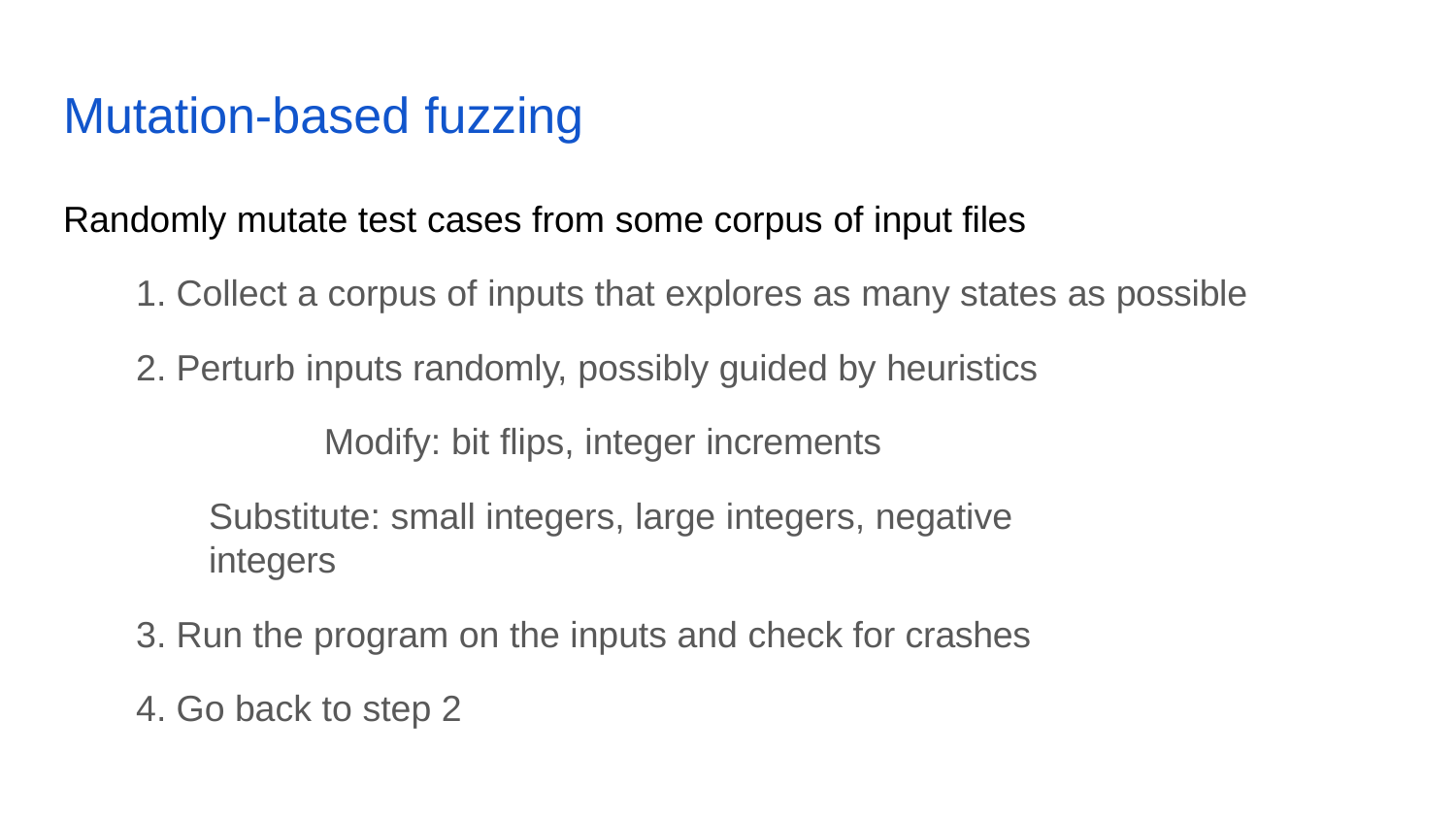

# Mutation-based fuzzing
Randomly mutate test cases from some corpus of input files
Collect a corpus of inputs that explores as many states as possible
Perturb inputs randomly, possibly guided by heuristics 	Modify: bit flips, integer increments
Substitute: small integers, large integers, negative integers
Run the program on the inputs and check for crashes
Go back to step 2